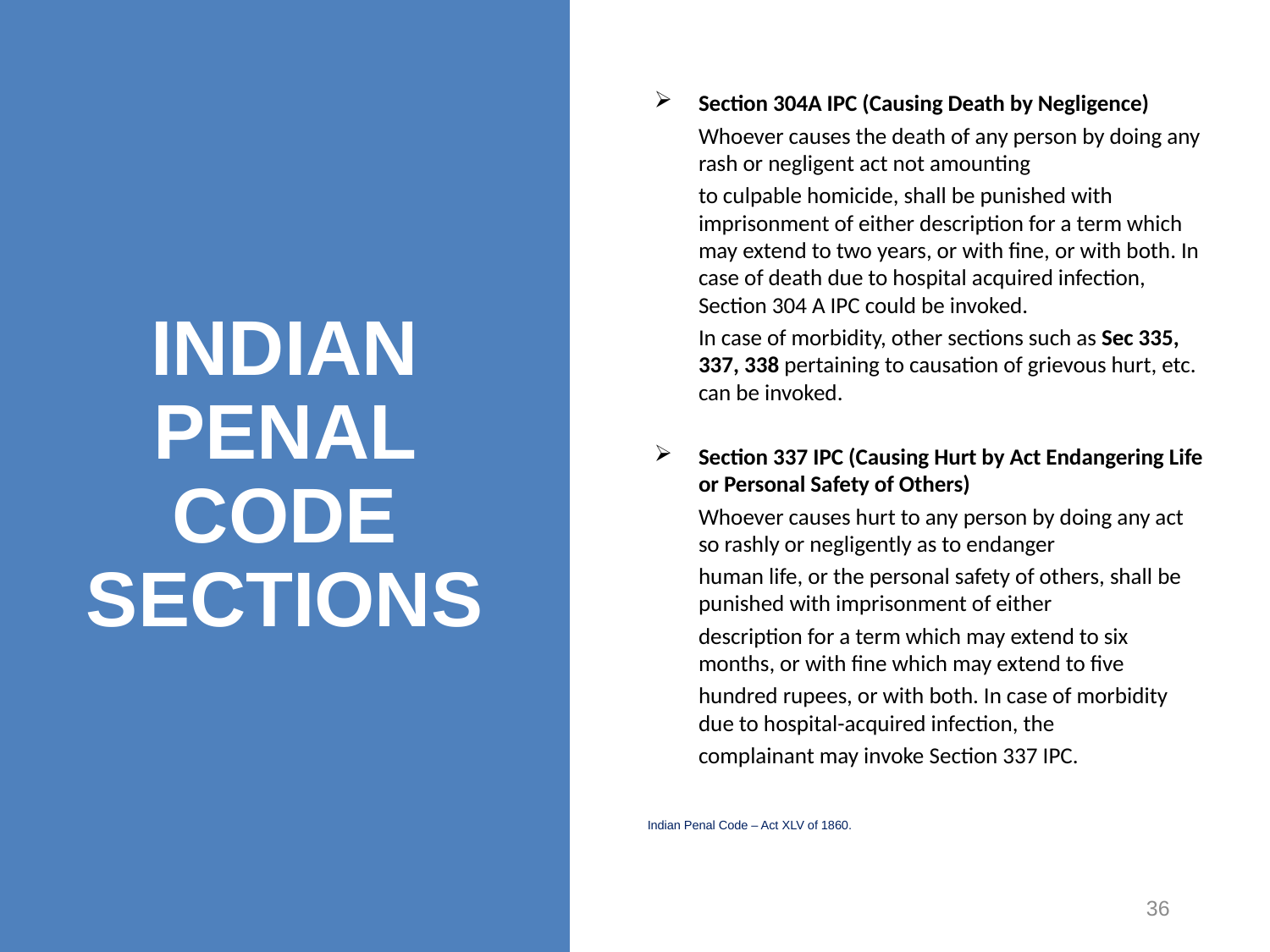

Section 304A IPC (Causing Death by Negligence)
	Whoever causes the death of any person by doing any rash or negligent act not amounting
	to culpable homicide, shall be punished with imprisonment of either description for a term which may extend to two years, or with fine, or with both. In case of death due to hospital acquired infection, Section 304 A IPC could be invoked.
	In case of morbidity, other sections such as Sec 335, 337, 338 pertaining to causation of grievous hurt, etc. can be invoked.

Section 337 IPC (Causing Hurt by Act Endangering Life or Personal Safety of Others)
	Whoever causes hurt to any person by doing any act so rashly or negligently as to endanger
	human life, or the personal safety of others, shall be punished with imprisonment of either
	description for a term which may extend to six months, or with fine which may extend to five
	hundred rupees, or with both. In case of morbidity due to hospital-acquired infection, the
	complainant may invoke Section 337 IPC.
# INDIAN PENAL CODE SECTIONS
Indian Penal Code – Act XLV of 1860.
36